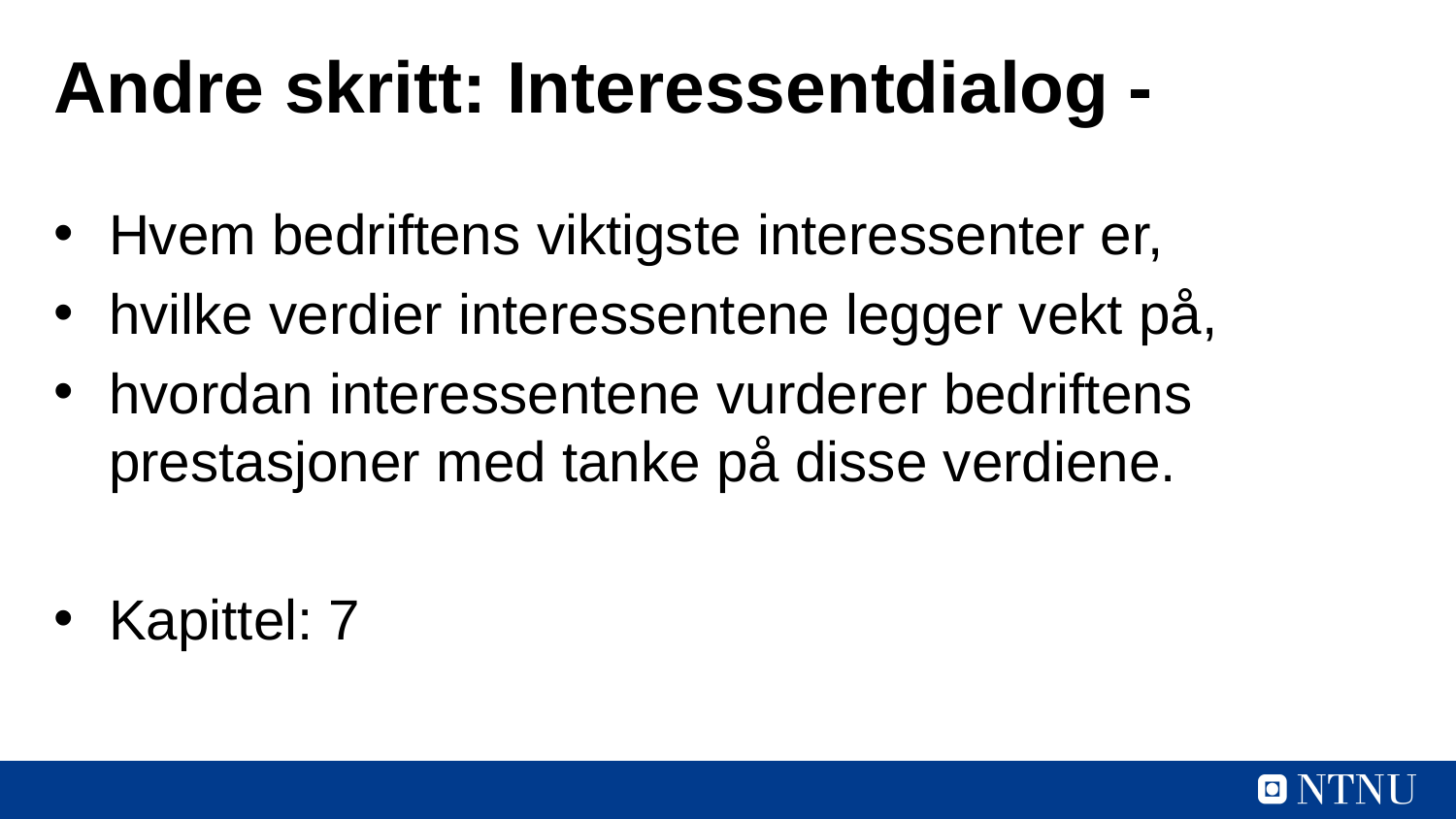

# Andre skritt: Interessentdialog -
Hvem bedriftens viktigste interessenter er,
hvilke verdier interessentene legger vekt på,
hvordan interessentene vurderer bedriftens prestasjoner med tanke på disse verdiene.

Kapittel: 7